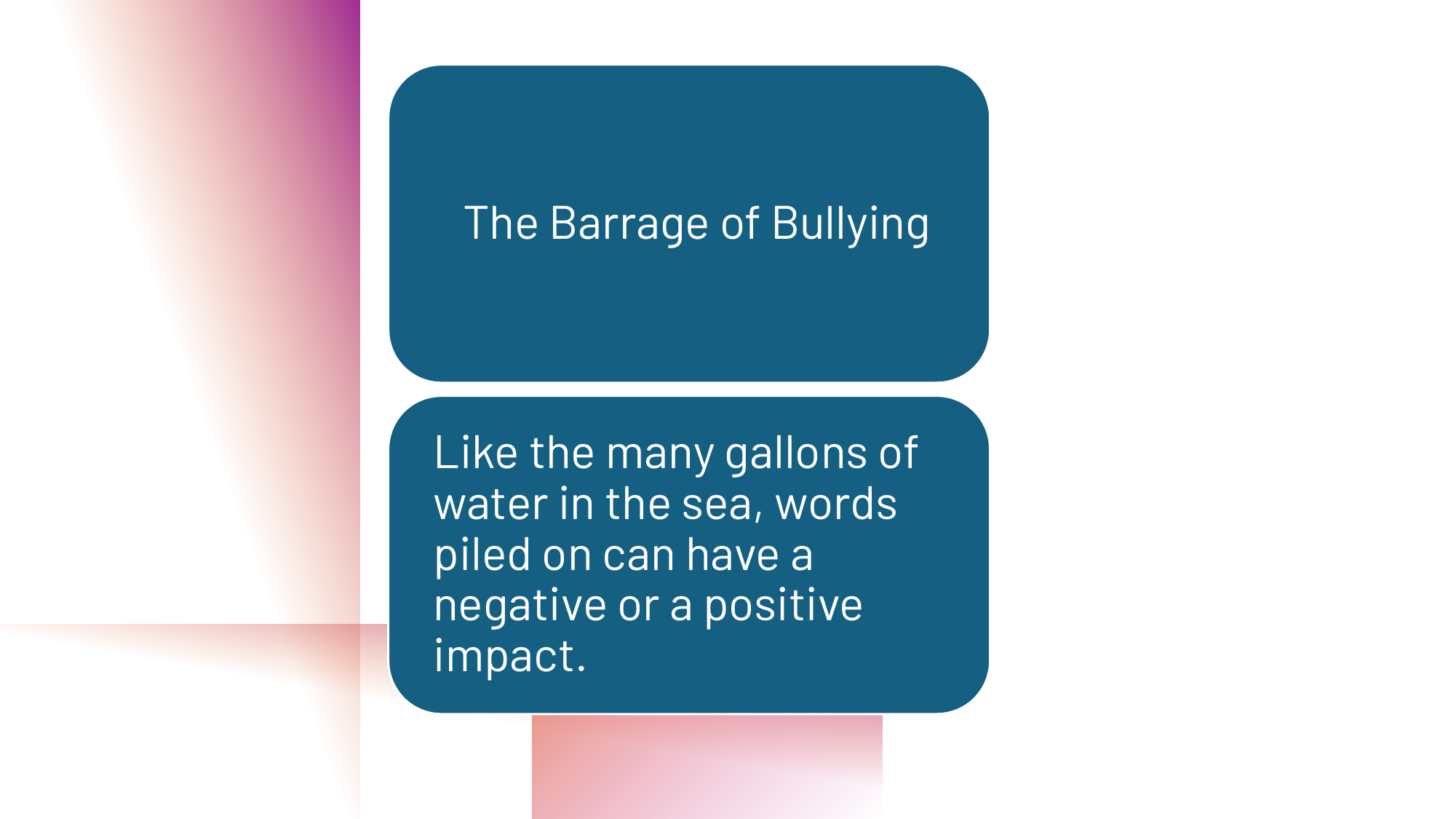

The Barrage of Bullying
Like the many gallons of water in the sea, words piled on can have a negative or a positive impact.